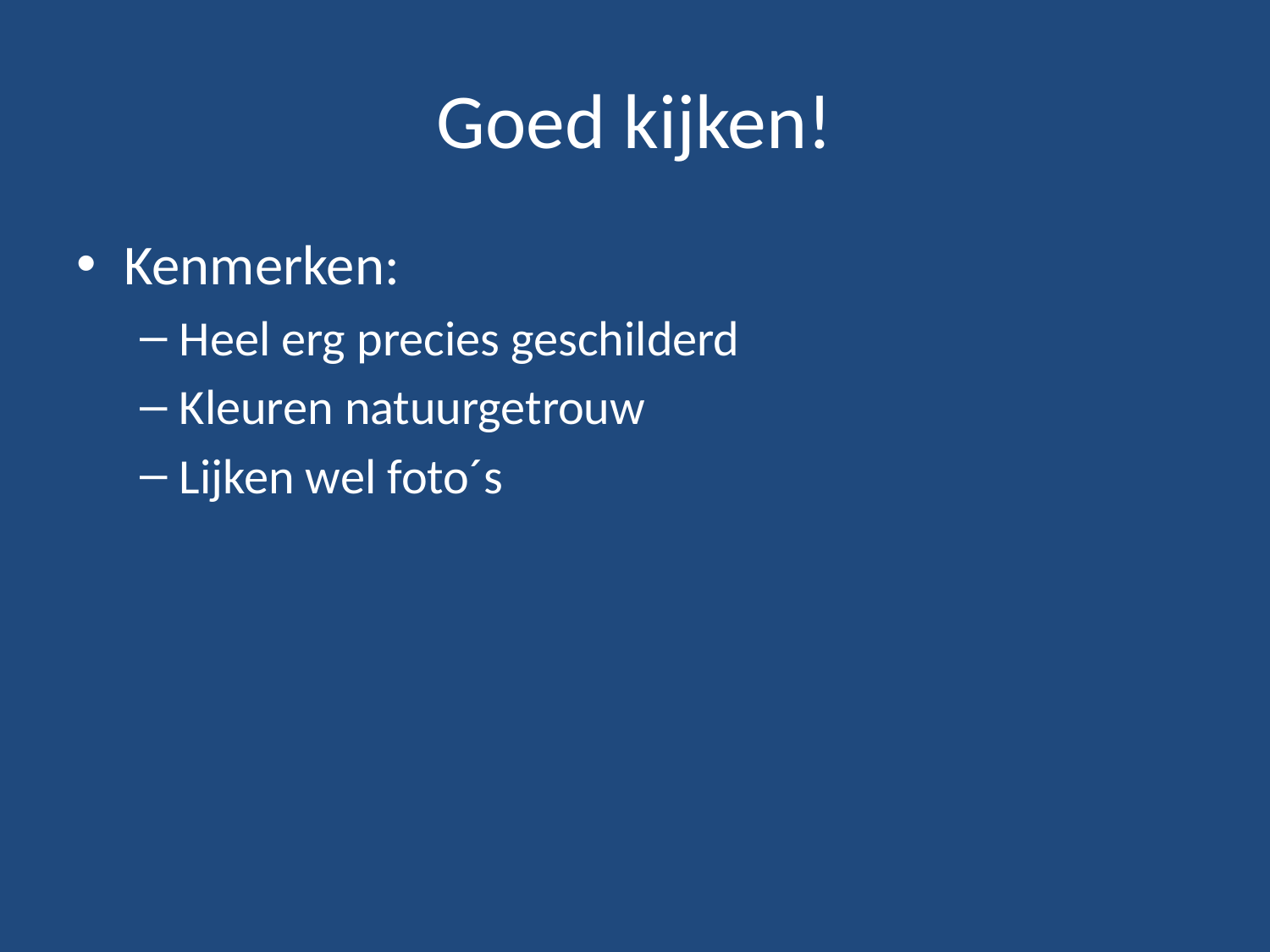

# Goed kijken!
Kenmerken:
Heel erg precies geschilderd
Kleuren natuurgetrouw
Lijken wel foto´s